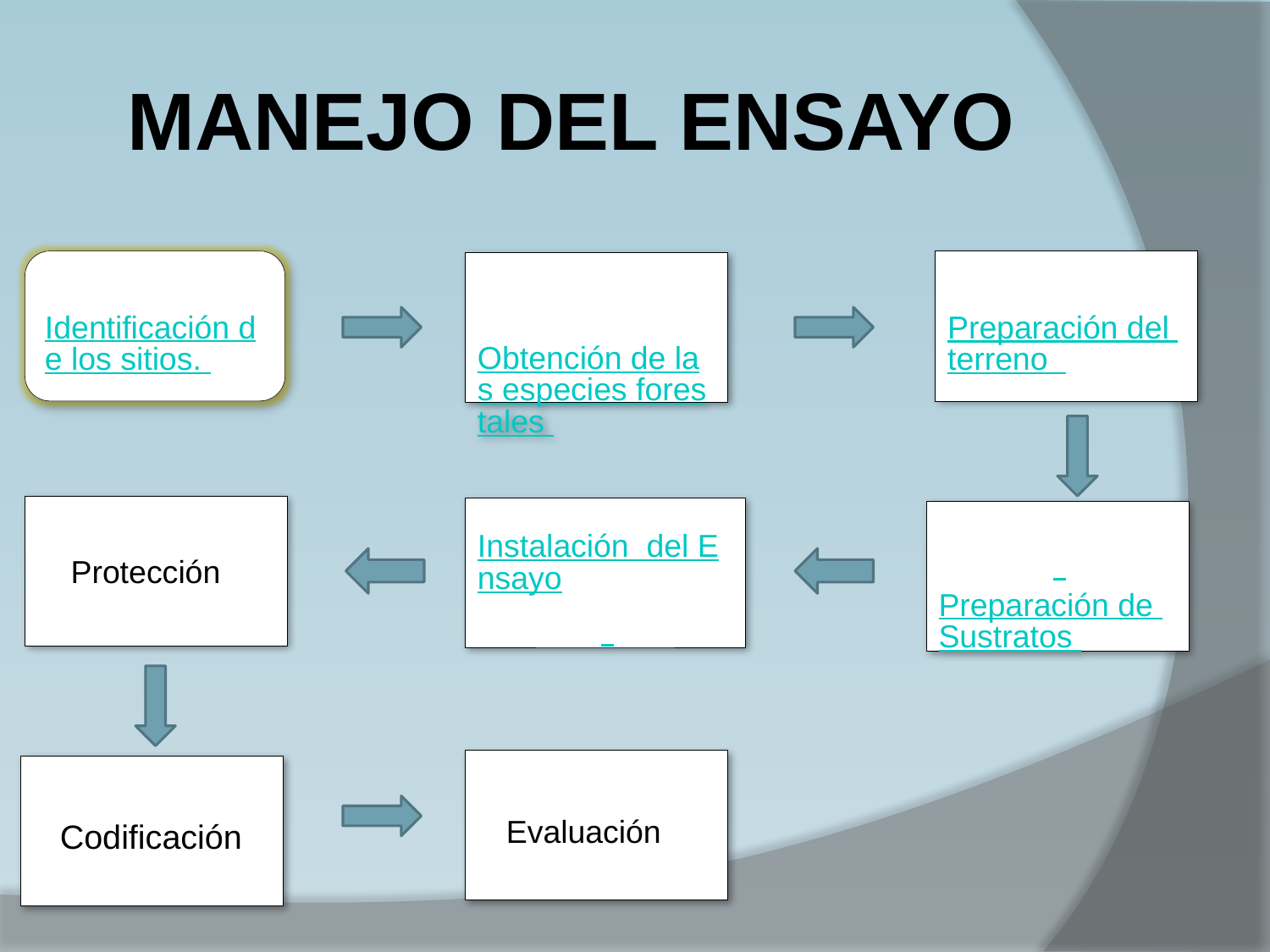

# MANEJO DEL ENSAYO
Identificación de los sitios.
Preparación del terreno
 Obtención de las especies forestales

Protección
Instalación  del Ensayo
 Preparación de Sustratos

Evaluación
 Codificación